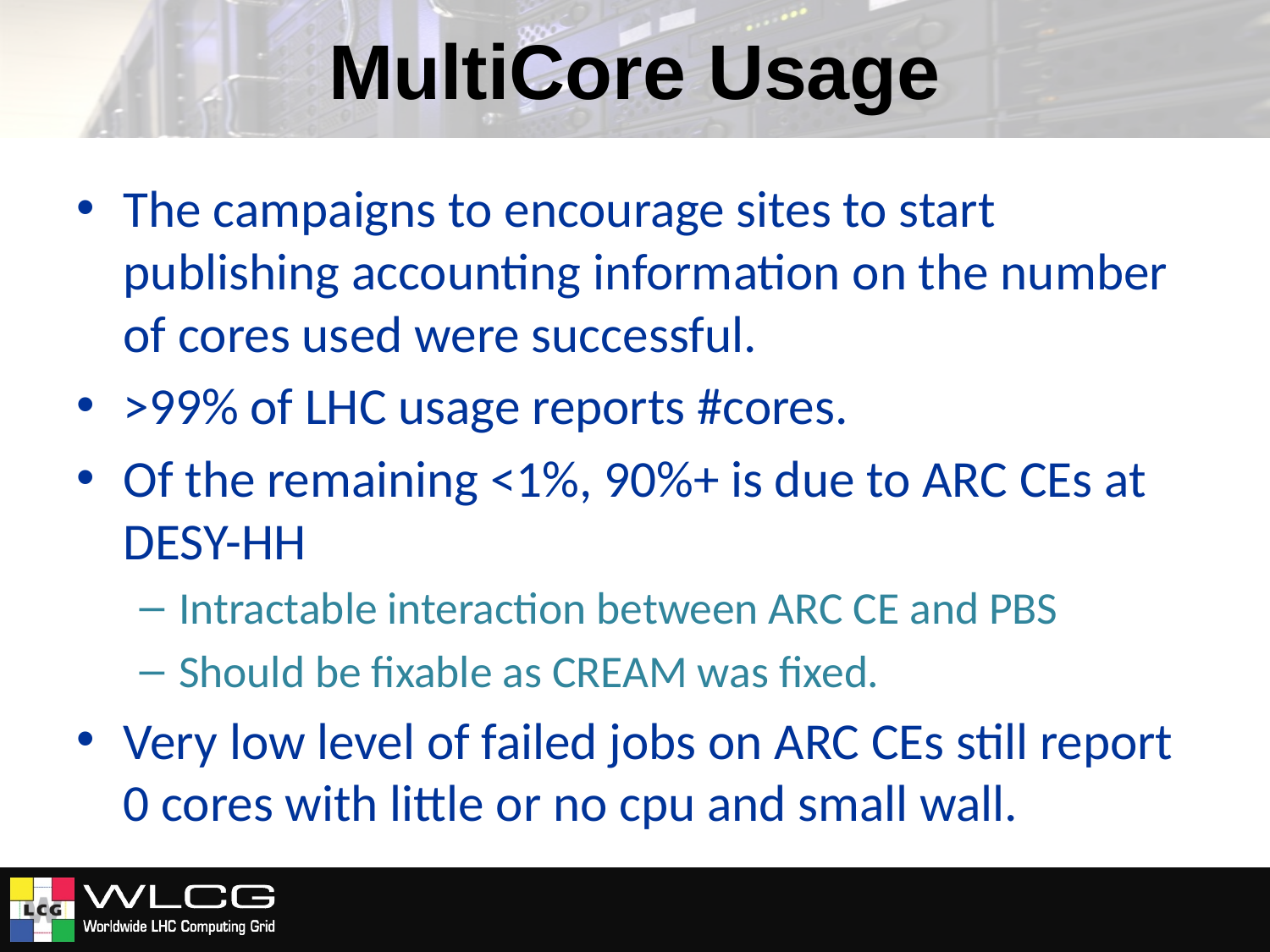

# MultiCore Usage
The campaigns to encourage sites to start publishing accounting information on the number of cores used were successful.
>99% of LHC usage reports #cores.
Of the remaining <1%, 90%+ is due to ARC CEs at DESY-HH
Intractable interaction between ARC CE and PBS
Should be fixable as CREAM was fixed.
Very low level of failed jobs on ARC CEs still report 0 cores with little or no cpu and small wall.